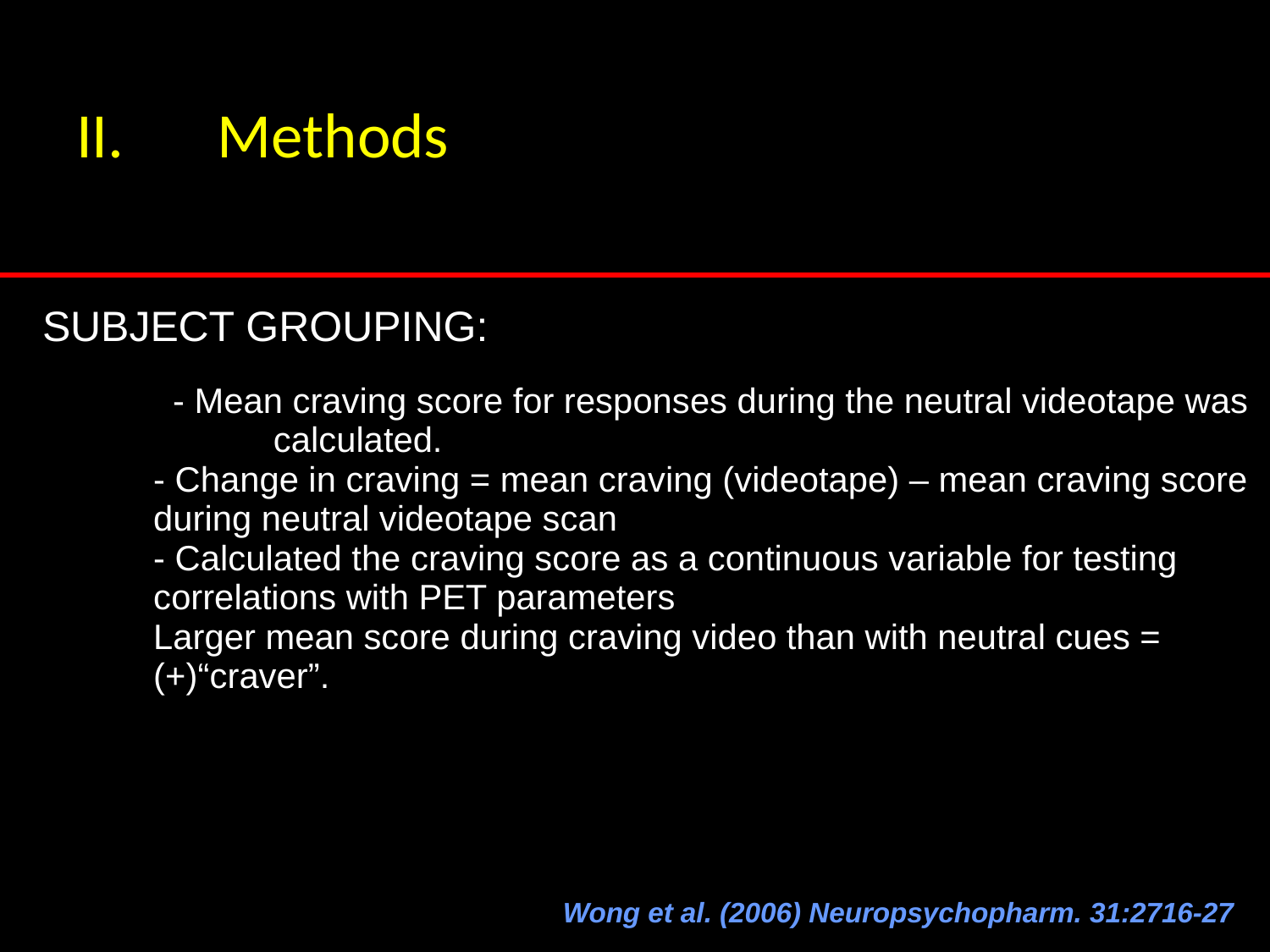

Methods
SUBJECT GROUPING:

	- Mean craving score for responses during the neutral videotape was 		calculated.
- Change in craving = mean craving (videotape) – mean craving score during neutral videotape scan
- Calculated the craving score as a continuous variable for testing correlations with PET parameters
Larger mean score during craving video than with neutral cues = (+)“craver”.

Wong et al. (2006) Neuropsychopharm. 31:2716-27